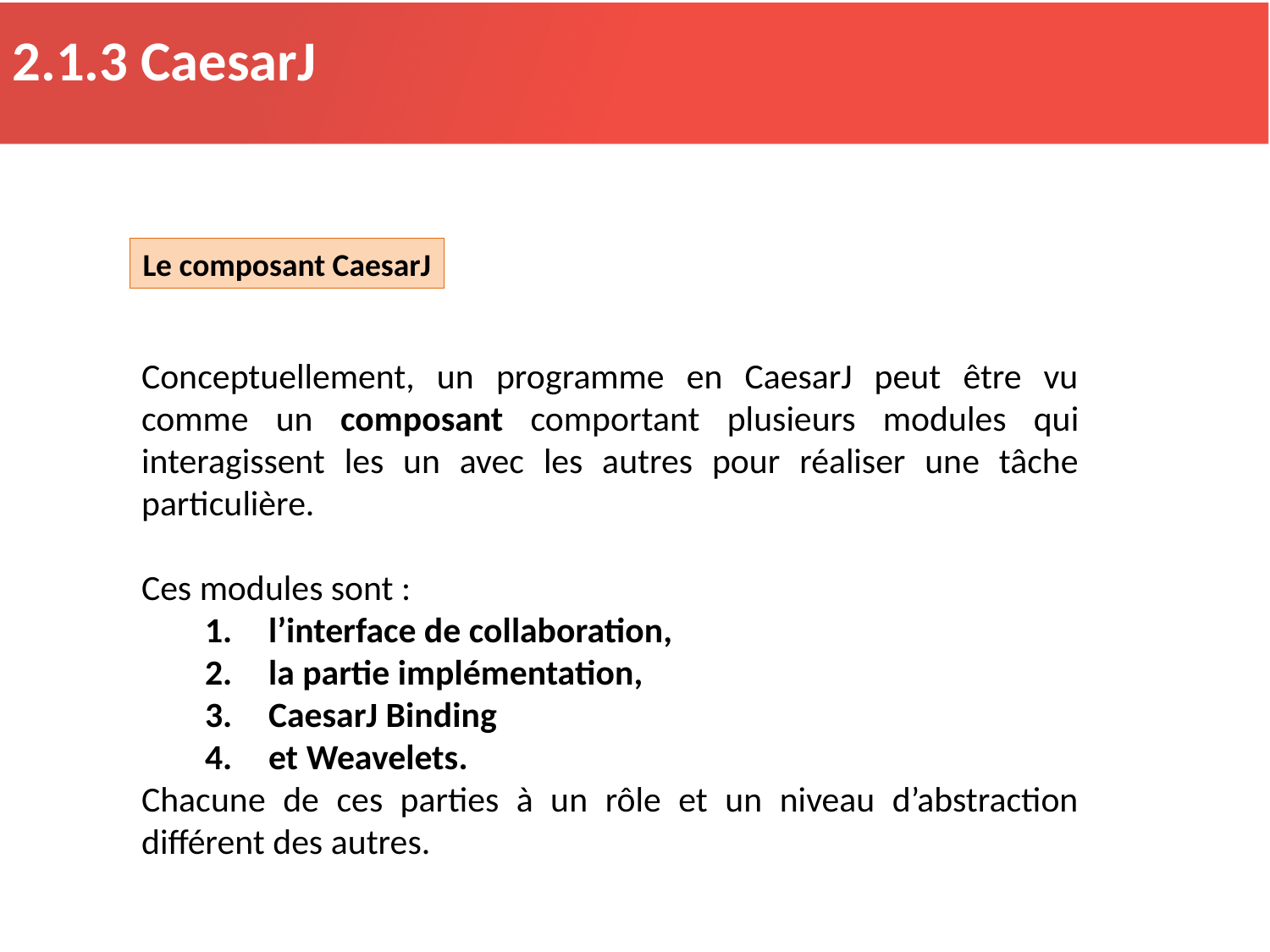

2.1.3 CaesarJ

Le composant CaesarJ
Conceptuellement, un programme en CaesarJ peut être vu comme un composant comportant plusieurs modules qui interagissent les un avec les autres pour réaliser une tâche particulière.

Ces modules sont :
l’interface de collaboration,
la partie implémentation,
CaesarJ Binding
et Weavelets.
Chacune de ces parties à un rôle et un niveau d’abstraction différent des autres.